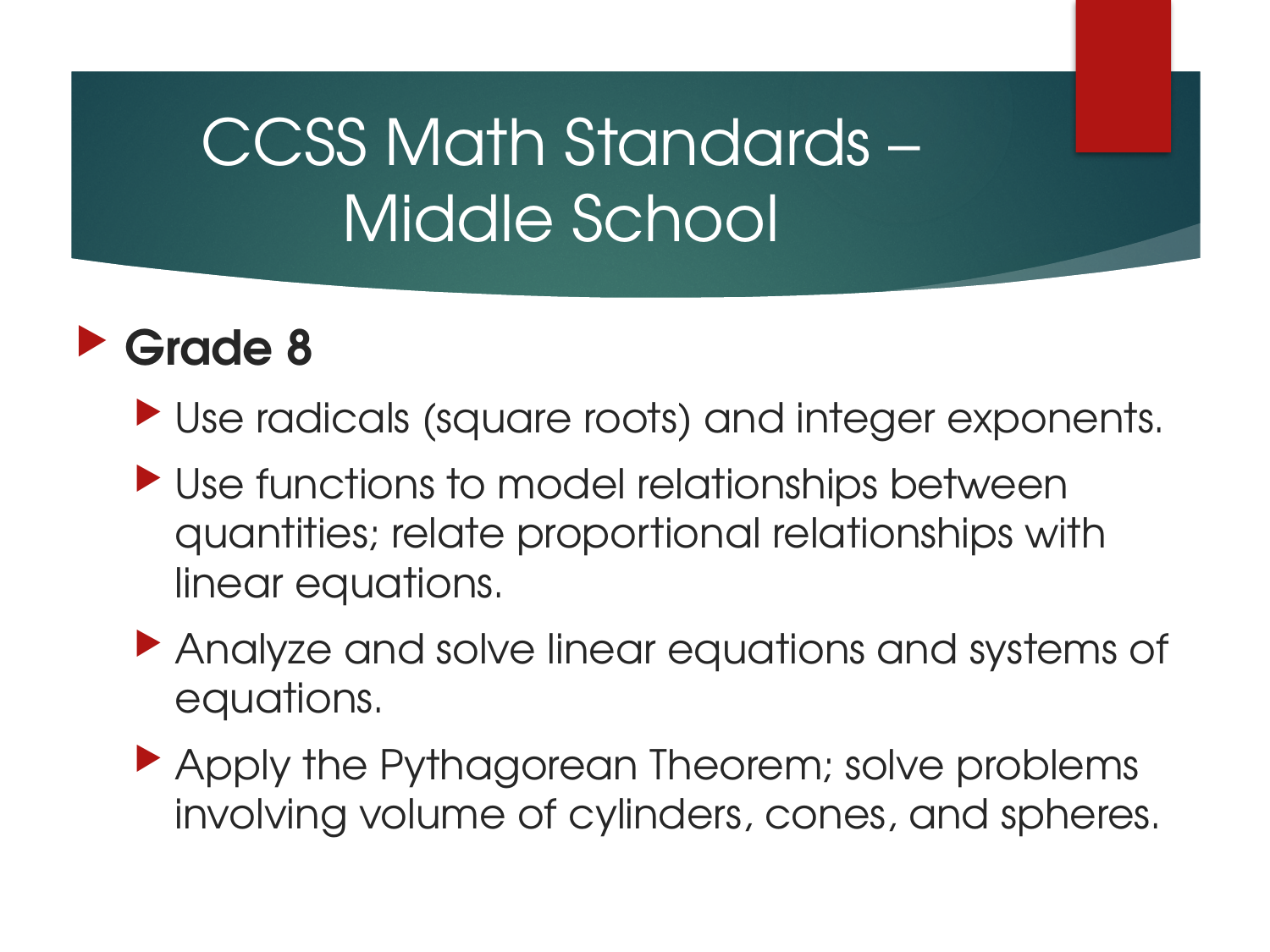

# CCSS Math Standards – Middle School
Grade 8
Use radicals (square roots) and integer exponents.
Use functions to model relationships between quantities; relate proportional relationships with linear equations.
Analyze and solve linear equations and systems of equations.
Apply the Pythagorean Theorem; solve problems involving volume of cylinders, cones, and spheres.